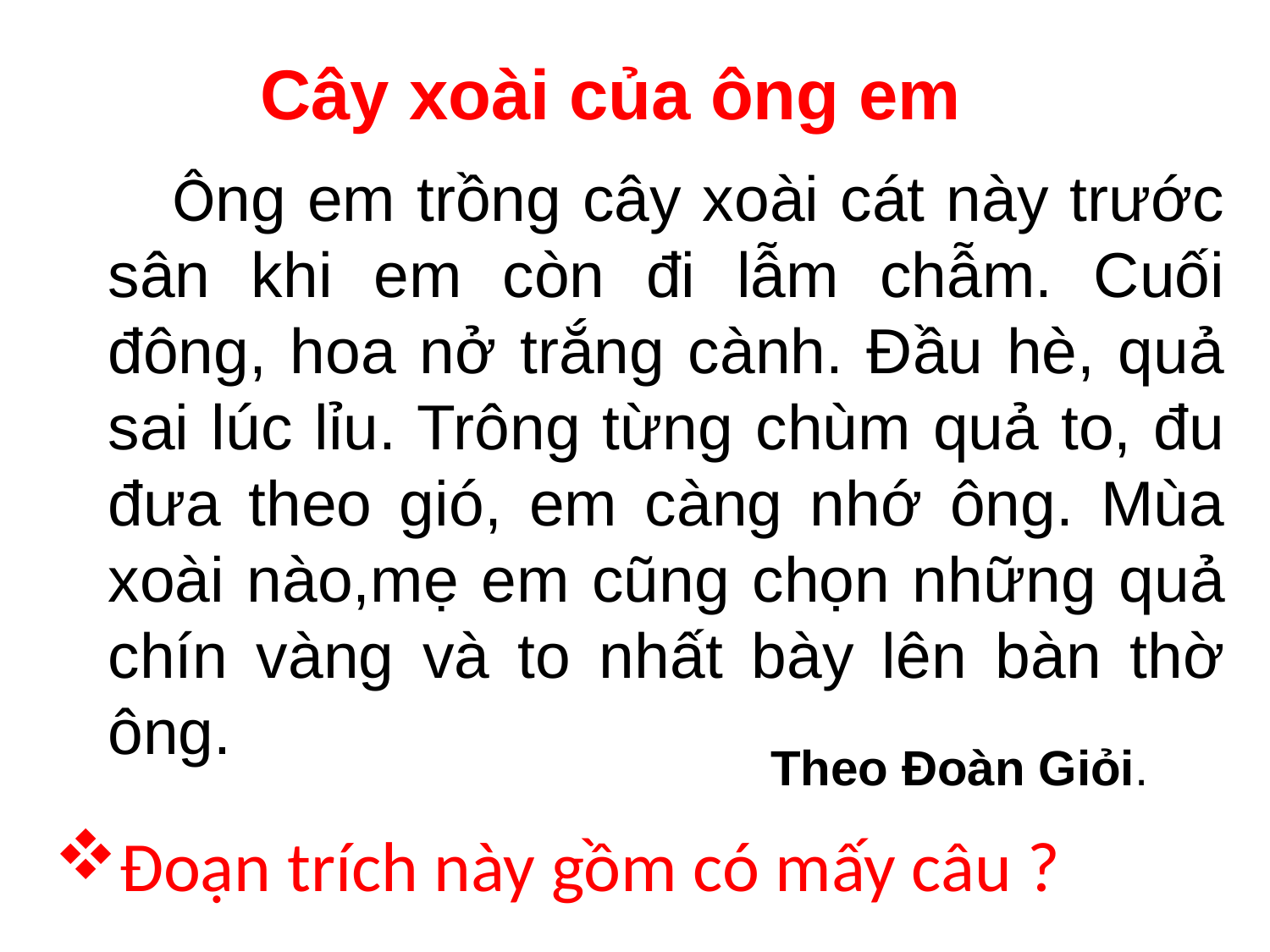

Cây xoài của ông em
    Ông em trồng cây xoài cát này trước sân khi em còn đi lẫm chẫm. Cuối đông, hoa nở trắng cành. Đầu hè, quả sai lúc lỉu. Trông từng chùm quả to, đu đưa theo gió, em càng nhớ ông. Mùa xoài nào,mẹ em cũng chọn những quả chín vàng và to nhất bày lên bàn thờ ông.
             Theo Đoàn Giỏi.
Đoạn trích này gồm có mấy câu ?